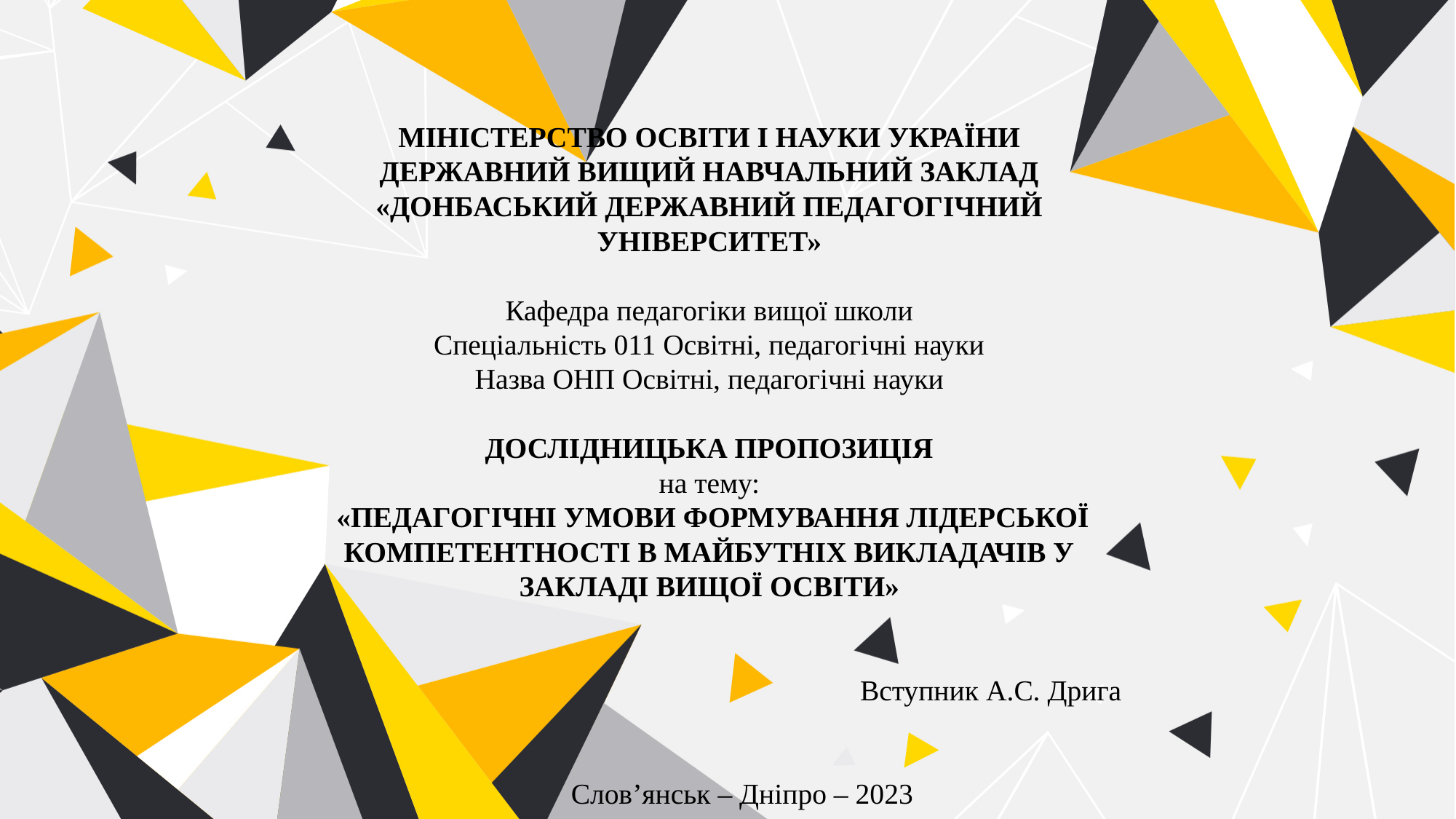

МІНІСТЕРСТВО ОСВІТИ І НАУКИ УКРАЇНИ
ДЕРЖАВНИЙ ВИЩИЙ НАВЧАЛЬНИЙ ЗАКЛАД
«ДОНБАСЬКИЙ ДЕРЖАВНИЙ ПЕДАГОГІЧНИЙ УНІВЕРСИТЕТ»

Кафедра педагогіки вищої школи
Спеціальність 011 Освітні, педагогічні науки
Назва ОНП Освітні, педагогічні науки

ДОСЛІДНИЦЬКА ПРОПОЗИЦІЯ
на тему:
 «ПЕДАГОГІЧНІ УМОВИ ФОРМУВАННЯ ЛІДЕРСЬКОЇ КОМПЕТЕНТНОСТІ В МАЙБУТНІХ ВИКЛАДАЧІВ У ЗАКЛАДІ ВИЩОЇ ОСВІТИ»

Вступник А.С. Дрига

         Слов’янськ – Дніпро – 2023